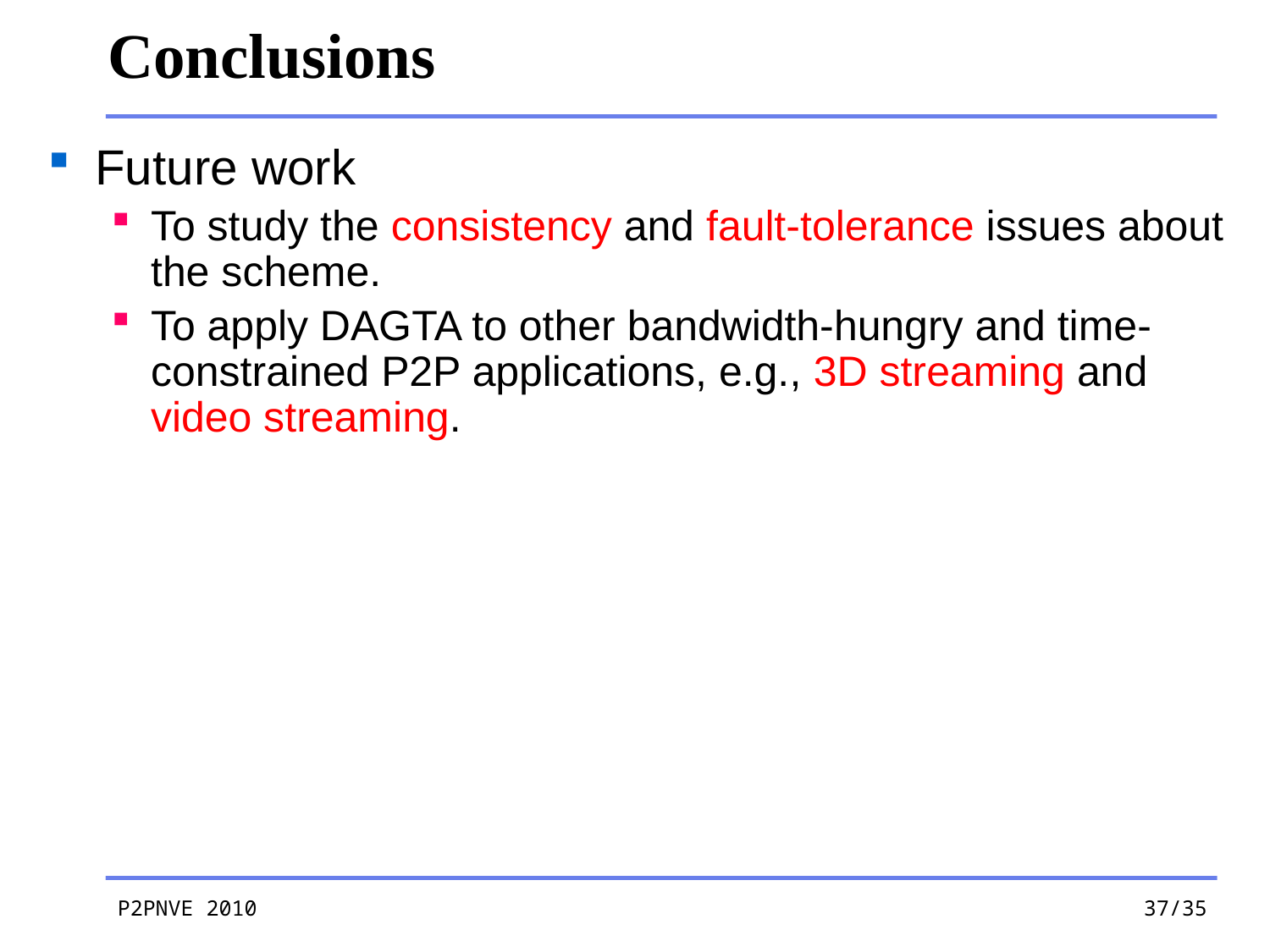

# Conclusions
Future work
To study the consistency and fault-tolerance issues about the scheme.
To apply DAGTA to other bandwidth-hungry and time-constrained P2P applications, e.g., 3D streaming and video streaming.